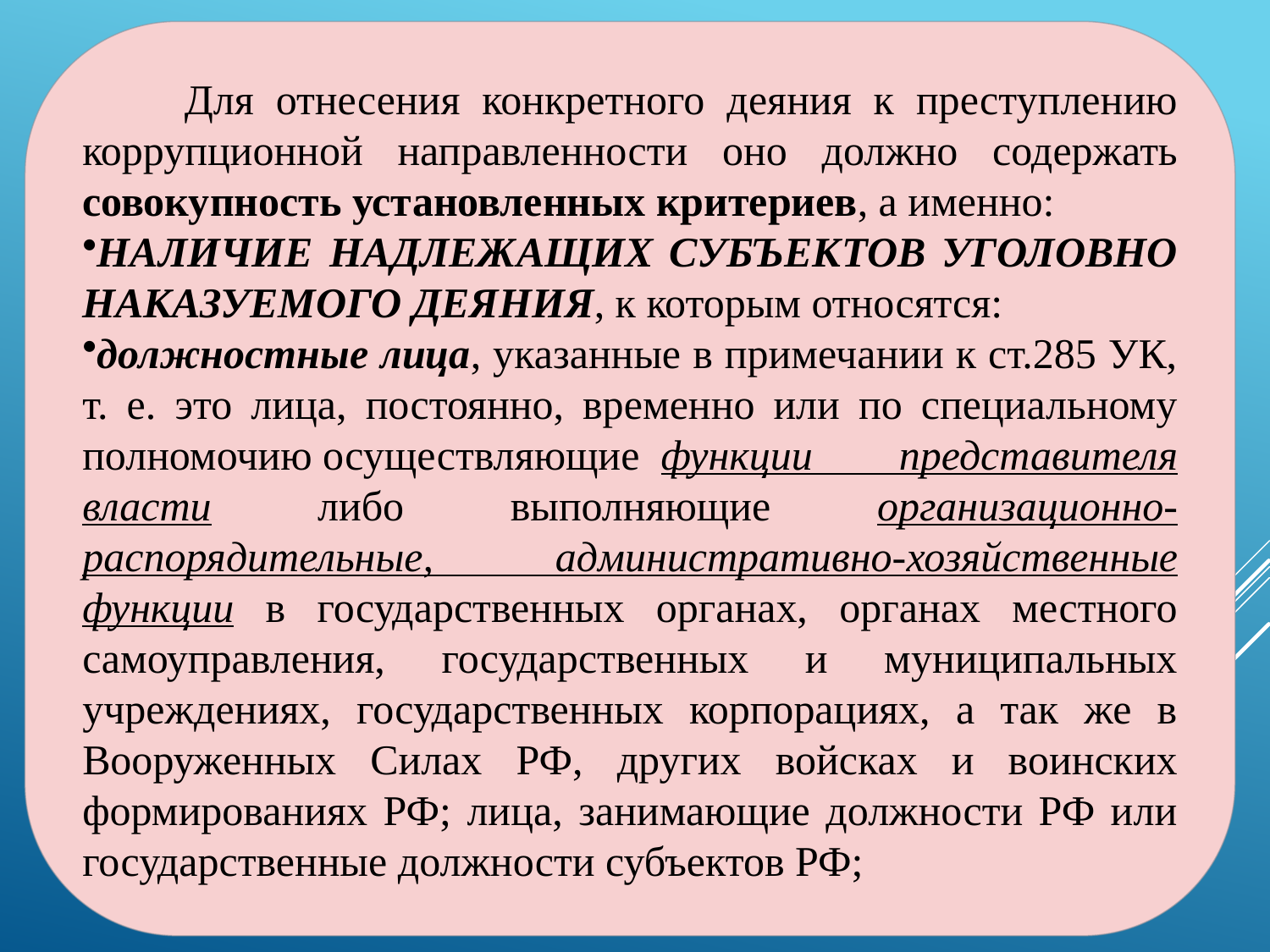

Для отнесения конкретного деяния к преступлению коррупционной направленности оно должно содержать совокупность установленных критериев, а именно:
НАЛИЧИЕ НАДЛЕЖАЩИХ СУБЪЕКТОВ УГОЛОВНО НАКАЗУЕМОГО ДЕЯНИЯ, к которым относятся:
должностные лица, указанные в примечании к ст.285 УК, т. е. это лица, постоянно, временно или по специальному полномочию осуществляющие  функции представителя власти либо выполняющие организационно-распорядительные, административно-хозяйственные функции в государственных органах, органах местного самоуправления, государственных и муниципальных учреждениях, государственных корпорациях, а так же в Вооруженных Силах РФ, других войсках и воинских формированиях РФ; лица, занимающие должности РФ или государственные должности субъектов РФ;